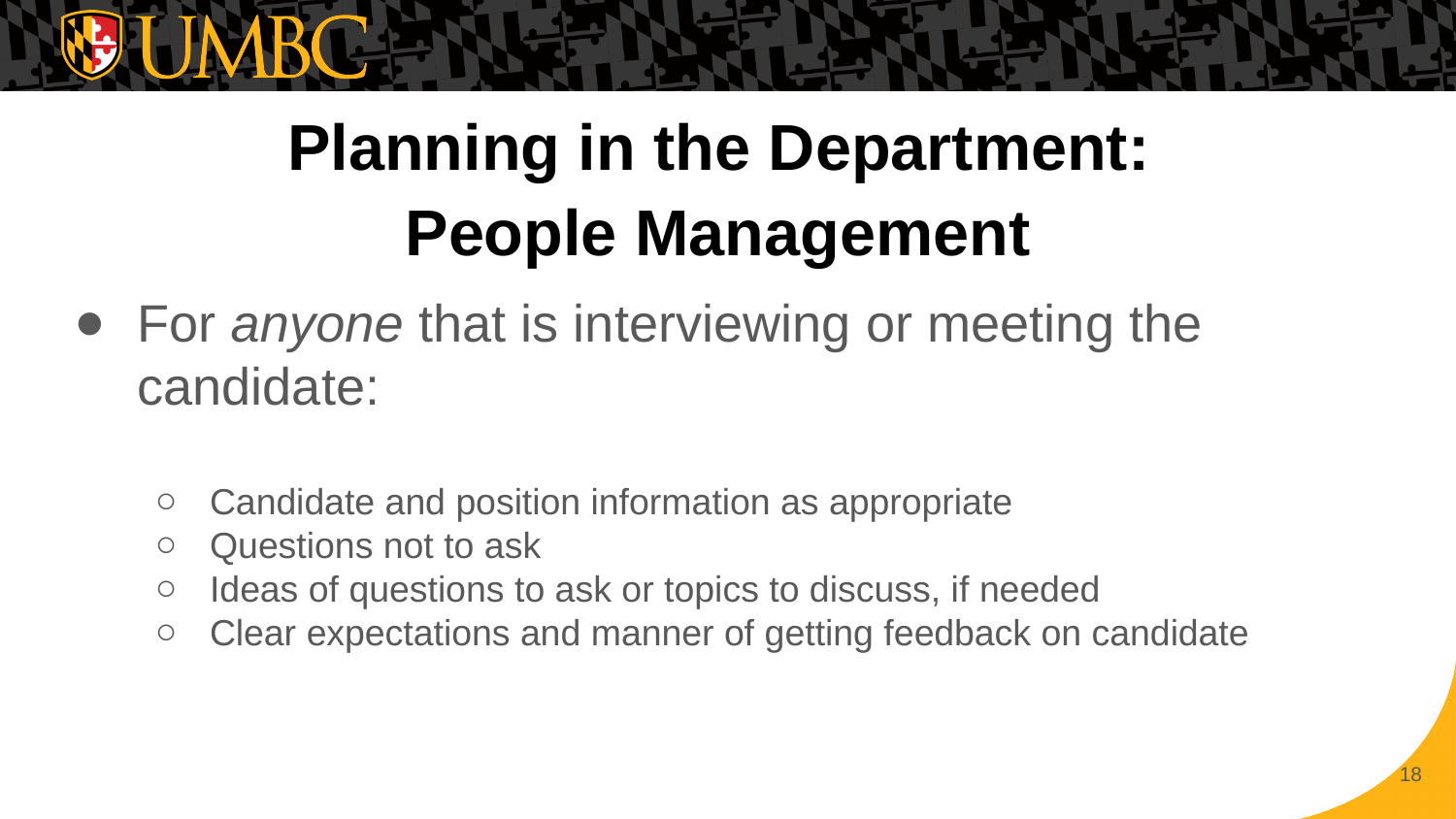

# Planning in the Department:
People Management
For anyone that is interviewing or meeting the candidate:

Candidate and position information as appropriate
Questions not to ask
Ideas of questions to ask or topics to discuss, if needed
Clear expectations and manner of getting feedback on candidate

18